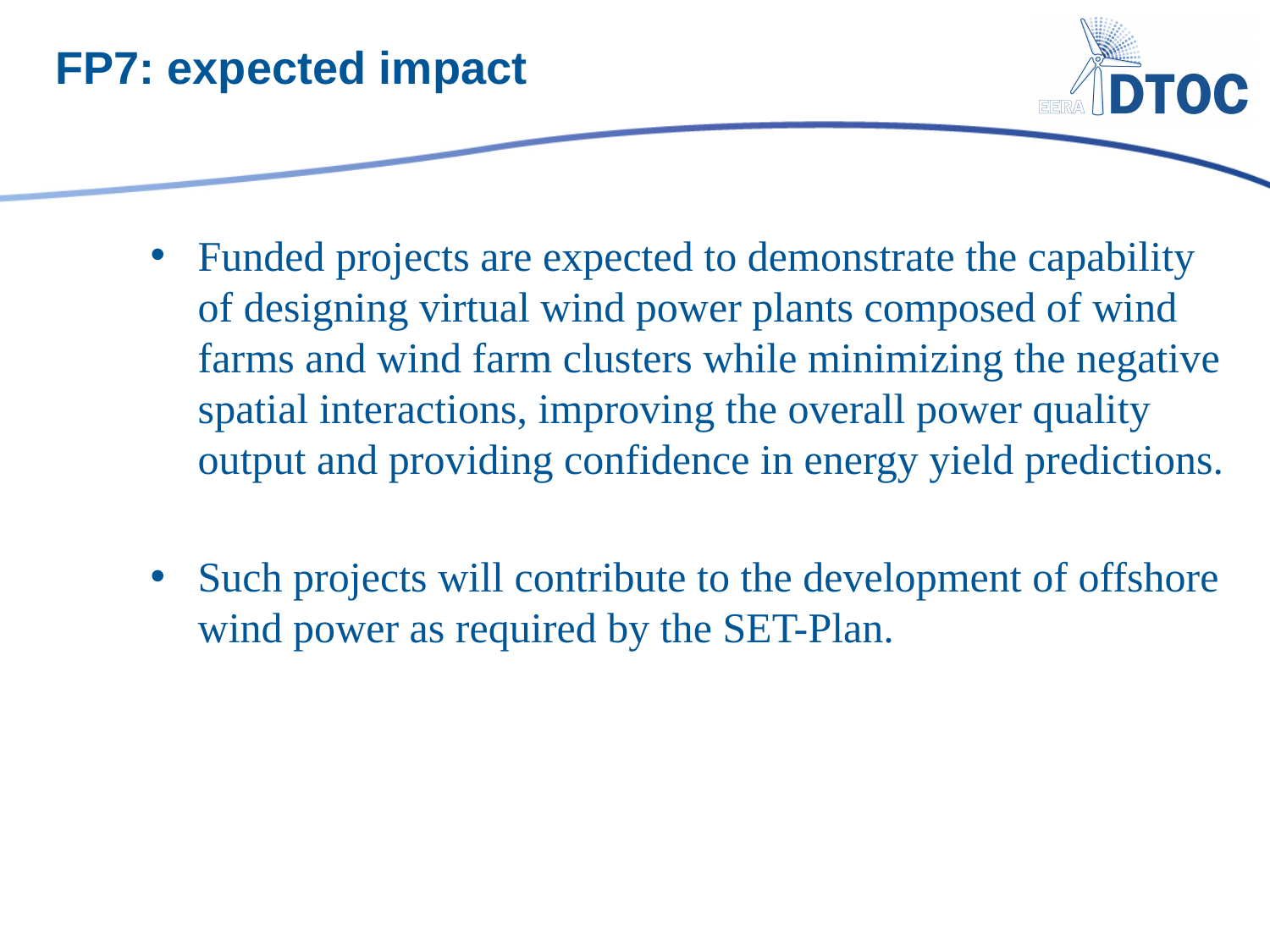

# FP7: expected impact
Funded projects are expected to demonstrate the capability of designing virtual wind power plants composed of wind farms and wind farm clusters while minimizing the negative spatial interactions, improving the overall power quality output and providing confidence in energy yield predictions.

Such projects will contribute to the development of offshore wind power as required by the SET-Plan.